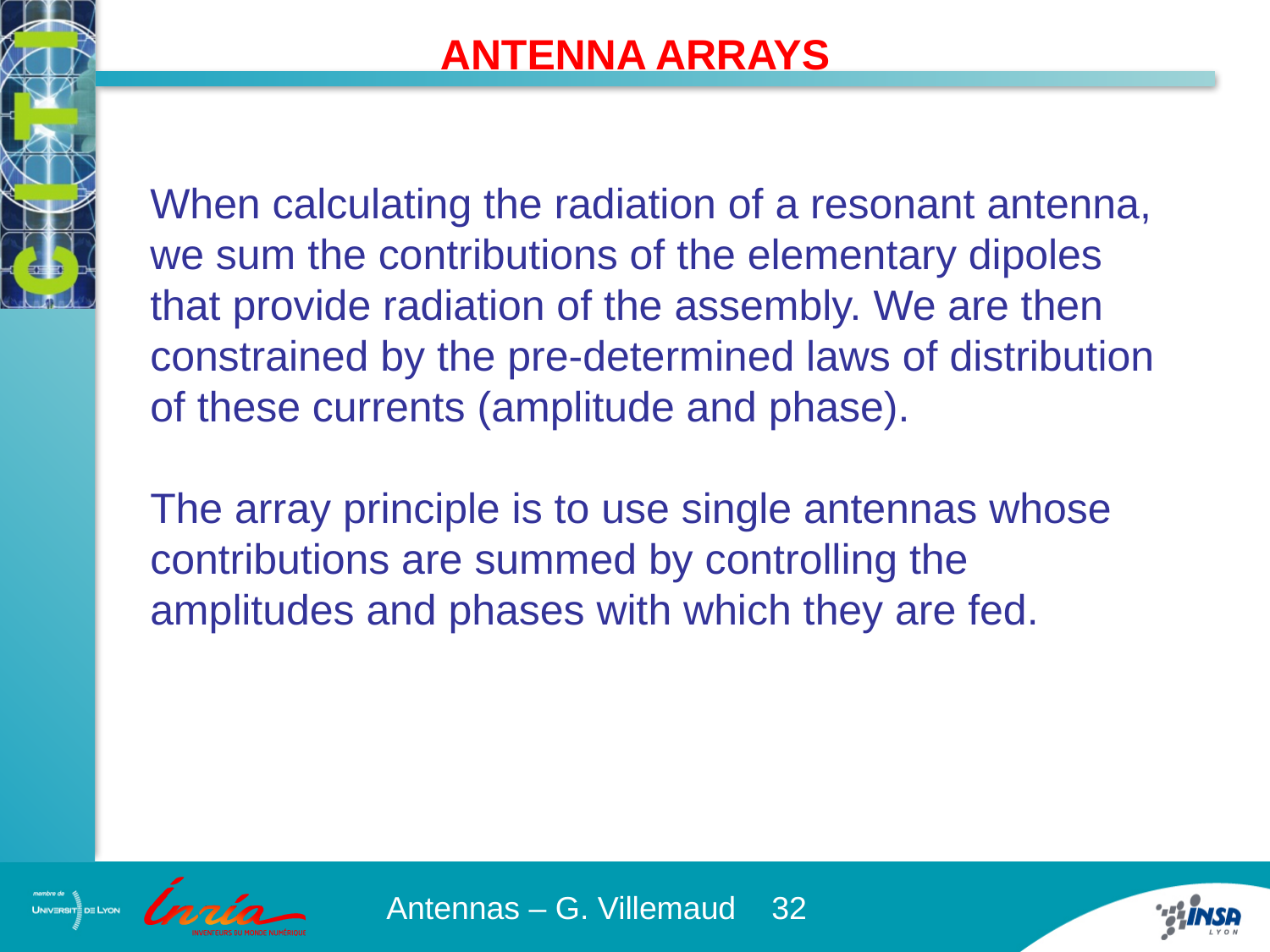

ANTENNA ARRAYS
When calculating the radiation of a resonant antenna, we sum the contributions of the elementary dipoles that provide radiation of the assembly. We are then constrained by the pre-determined laws of distribution of these currents (amplitude and phase).

The array principle is to use single antennas whose contributions are summed by controlling the amplitudes and phases with which they are fed.